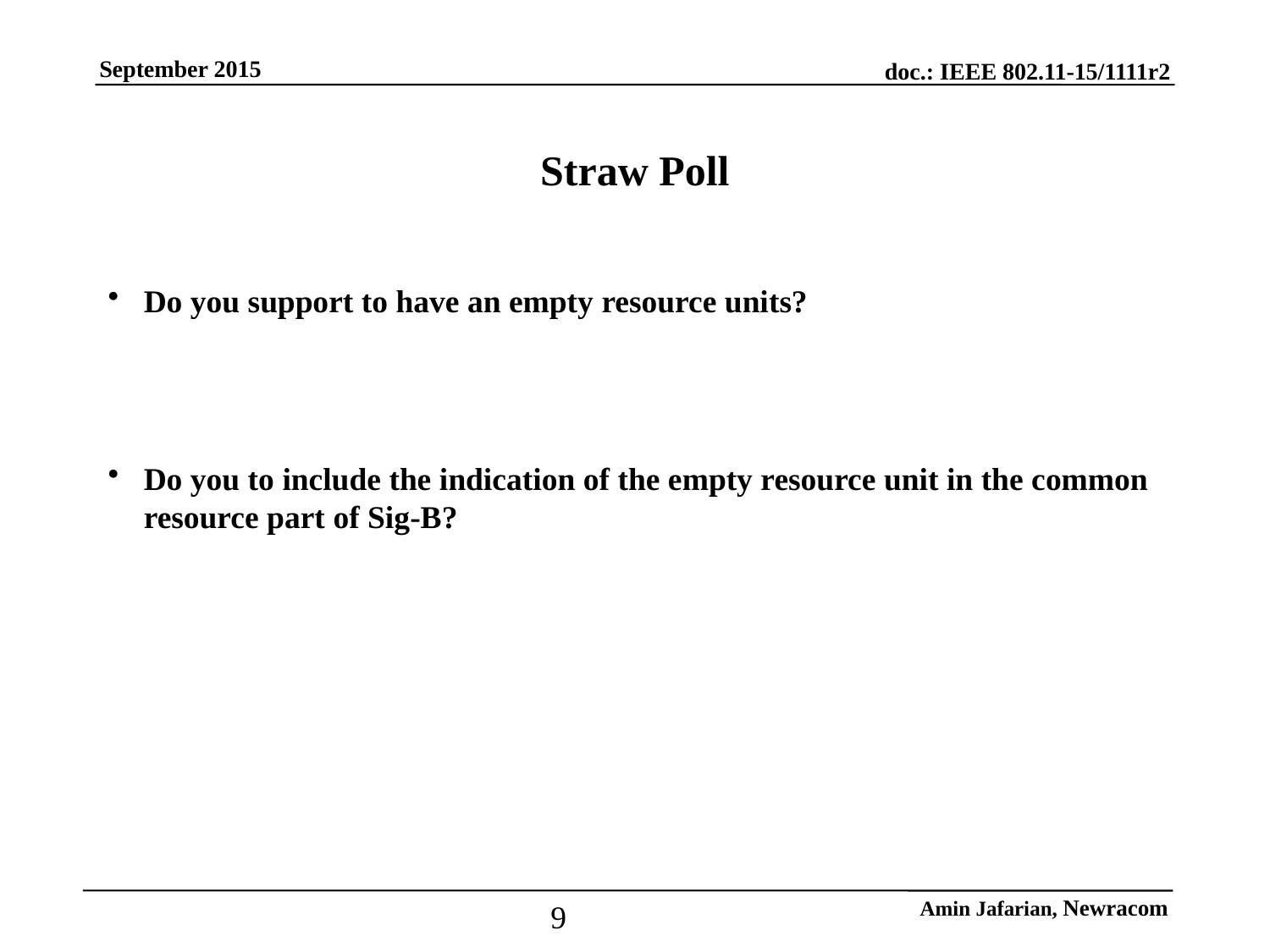

# Straw Poll
Do you support to have an empty resource units?

Do you to include the indication of the empty resource unit in the common resource part of Sig-B?